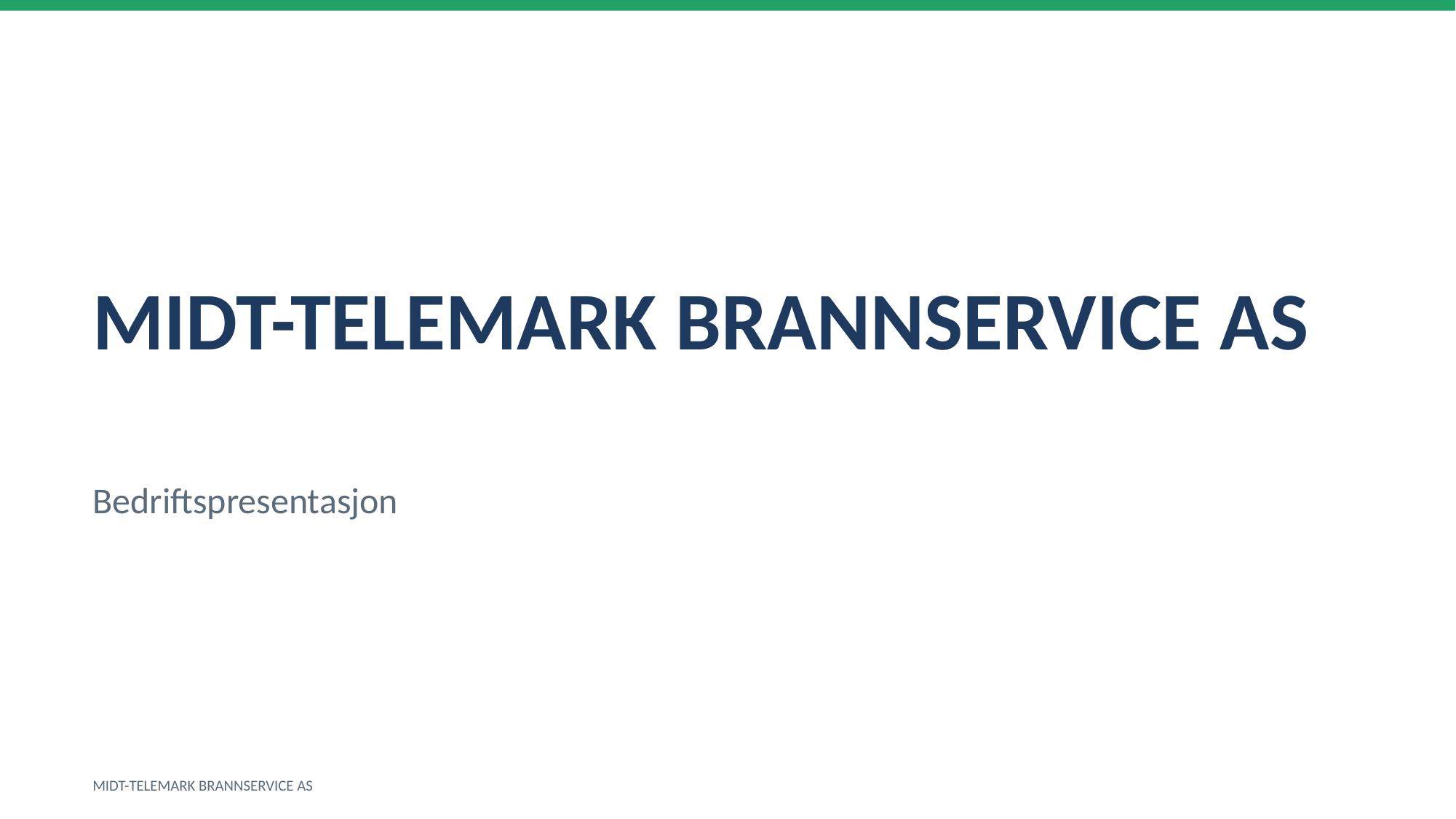

MIDT-TELEMARK BRANNSERVICE AS
Bedriftspresentasjon
MIDT-TELEMARK BRANNSERVICE AS